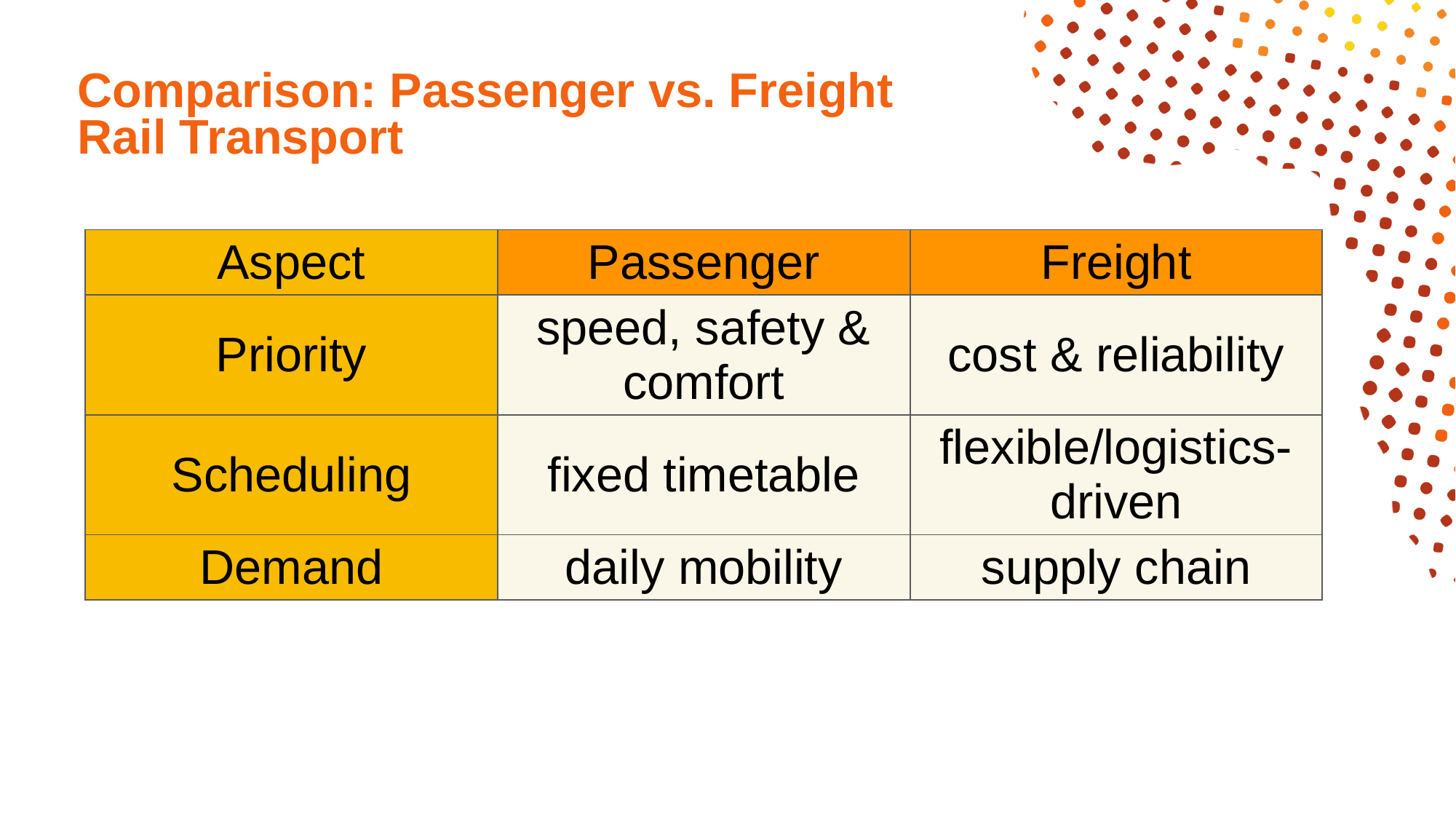

# Comparison: Passenger vs. Freight Rail Transport
| Aspect | Passenger | Freight |
| --- | --- | --- |
| Priority | speed, safety & comfort | cost & reliability |
| Scheduling | fixed timetable | flexible/logistics-driven |
| Demand | daily mobility | supply chain |